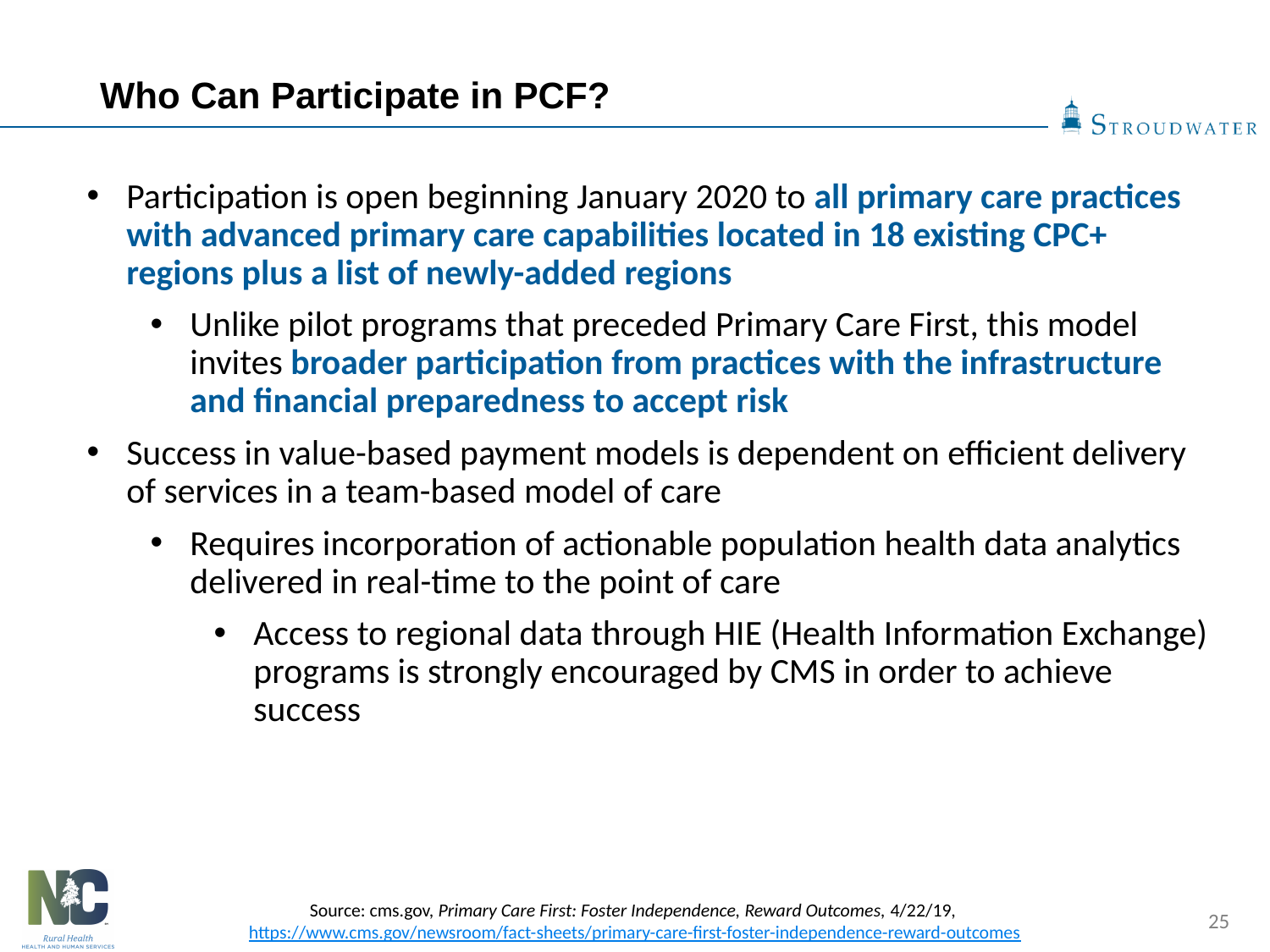

# Who Can Participate in PCF?
Participation is open beginning January 2020 to all primary care practices with advanced primary care capabilities located in 18 existing CPC+ regions plus a list of newly-added regions
Unlike pilot programs that preceded Primary Care First, this model invites broader participation from practices with the infrastructure and financial preparedness to accept risk
Success in value-based payment models is dependent on efficient delivery of services in a team-based model of care
Requires incorporation of actionable population health data analytics delivered in real-time to the point of care
Access to regional data through HIE (Health Information Exchange) programs is strongly encouraged by CMS in order to achieve success

Source: cms.gov, Primary Care First: Foster Independence, Reward Outcomes, 4/22/19, https://www.cms.gov/newsroom/fact-sheets/primary-care-first-foster-independence-reward-outcomes